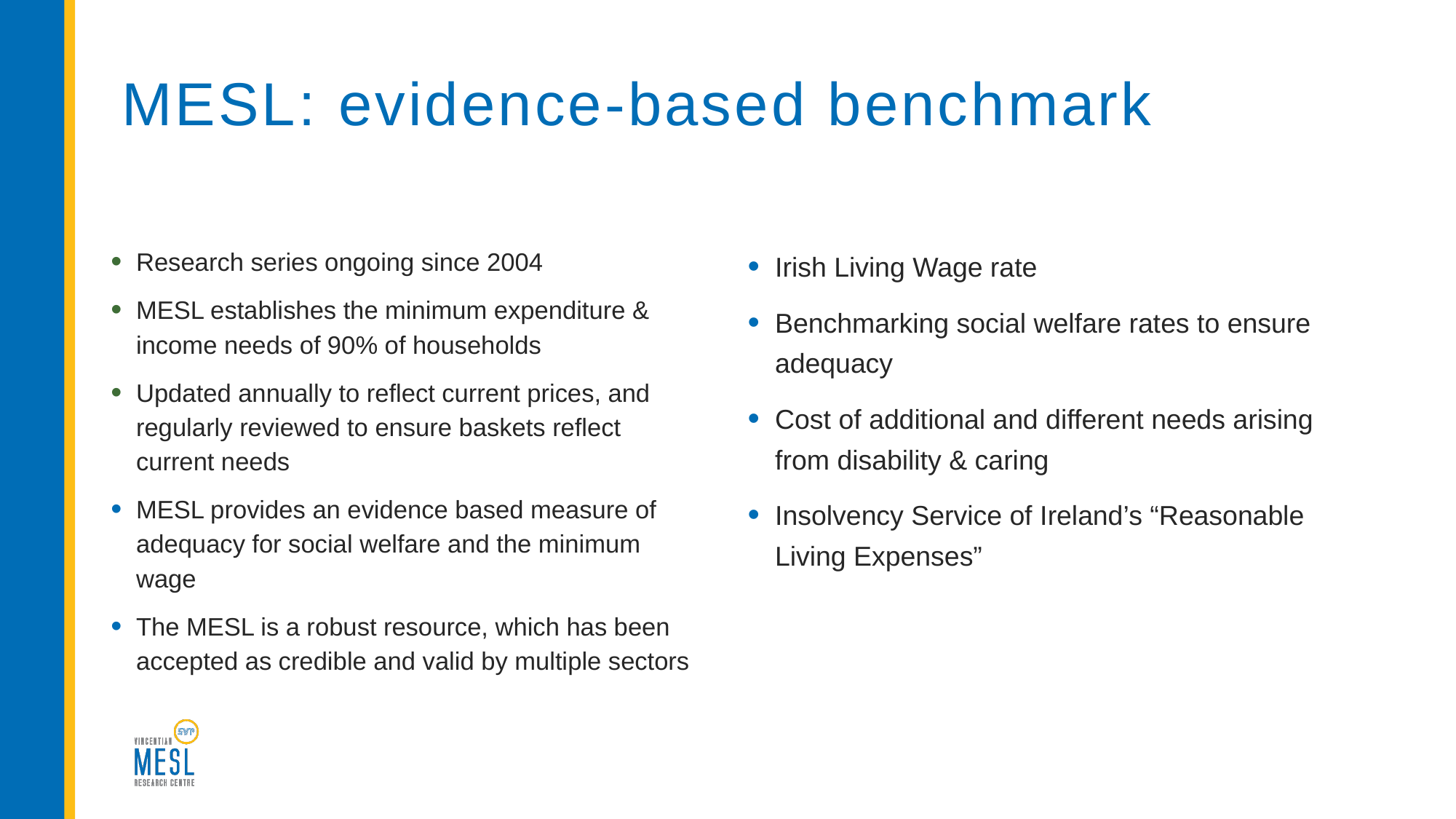

# MESL: evidence-based benchmark
Research series ongoing since 2004
MESL establishes the minimum expenditure & income needs of 90% of households
Updated annually to reflect current prices, and regularly reviewed to ensure baskets reflect current needs
MESL provides an evidence based measure of adequacy for social welfare and the minimum wage
The MESL is a robust resource, which has been accepted as credible and valid by multiple sectors

Irish Living Wage rate
Benchmarking social welfare rates to ensure adequacy
Cost of additional and different needs arising from disability & caring
Insolvency Service of Ireland’s “Reasonable Living Expenses”